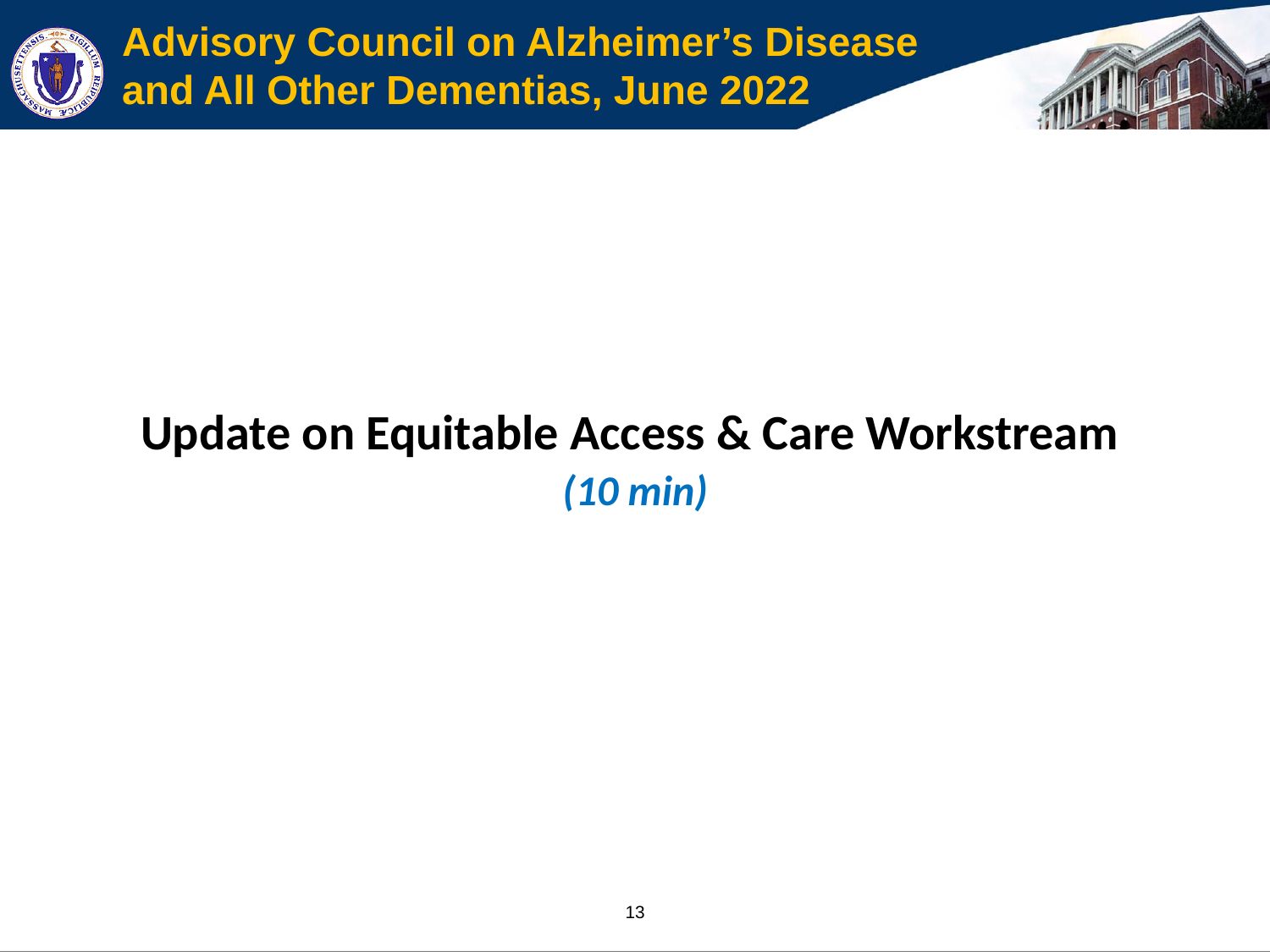

Advisory Council on Alzheimer’s Disease and All Other Dementias, June 2022
Update on Equitable Access & Care Workstream
(10 min)